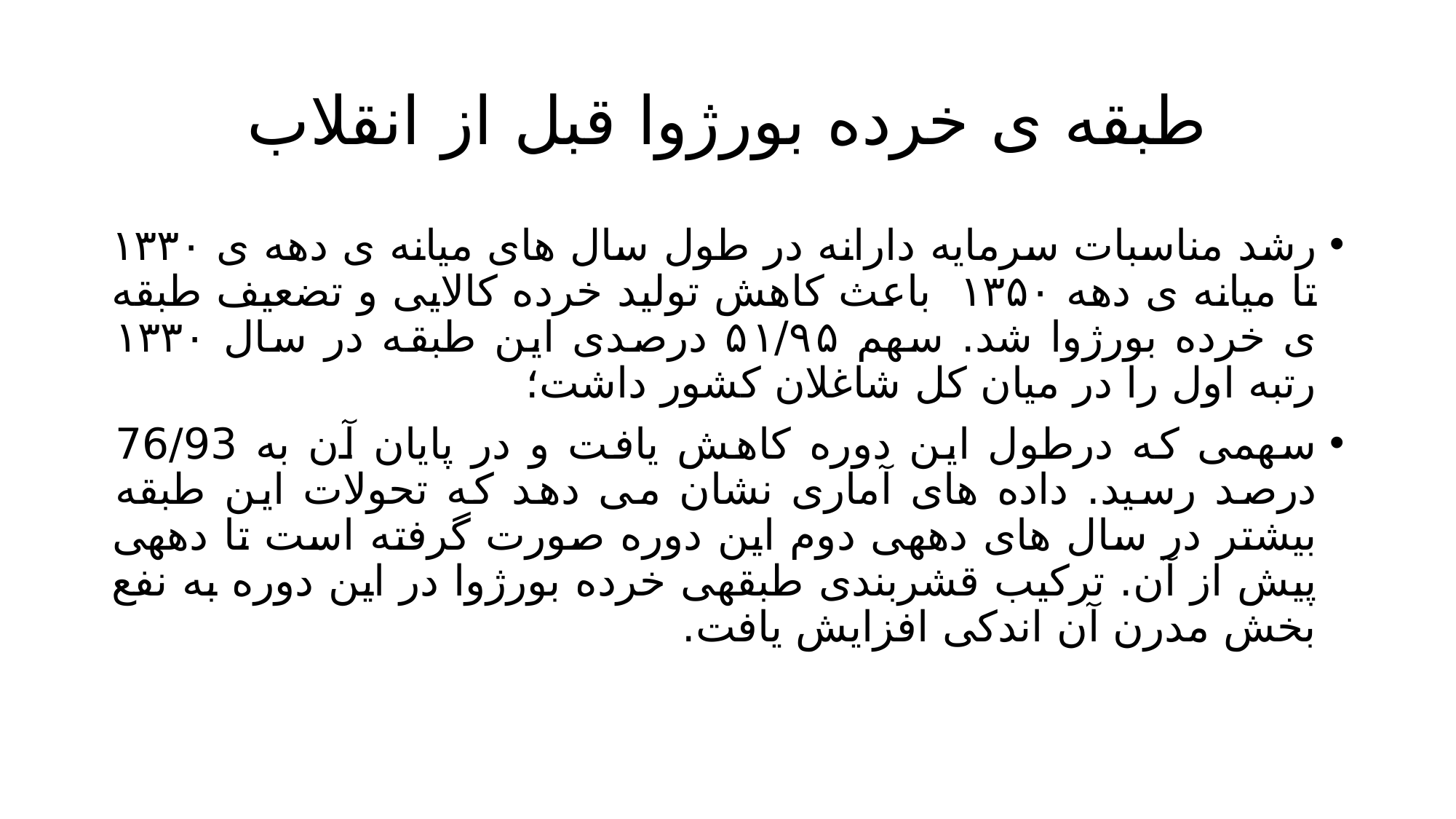

# طبقه ی خرده بورژوا قبل از انقلاب
رشد مناسبات سرمایه دارانه در طول سال های میانه ی دهه ی ۱۳۳۰ تا میانه ی دهه ۱۳۵۰  باعث کاهش تولید خرده کالایی و تضعیف طبقه ی خرده بورژوا شد. سهم ۵۱/۹۵ درصدی این طبقه در سال ۱۳۳۰ رتبه اول را در میان کل شاغلان کشور داشت؛
سهمی که درطول این دوره کاهش یافت و در پایان آن به 76/93 درصد رسید. داده های آماری نشان می دهد که تحولات این طبقه بیشتر در سال های دههی دوم این دوره صورت گرفته است تا دههی پیش از آن. ترکیب قشربندی طبقهی خرده بورژوا در این دوره به نفع بخش مدرن آن اندکی افزایش یافت.